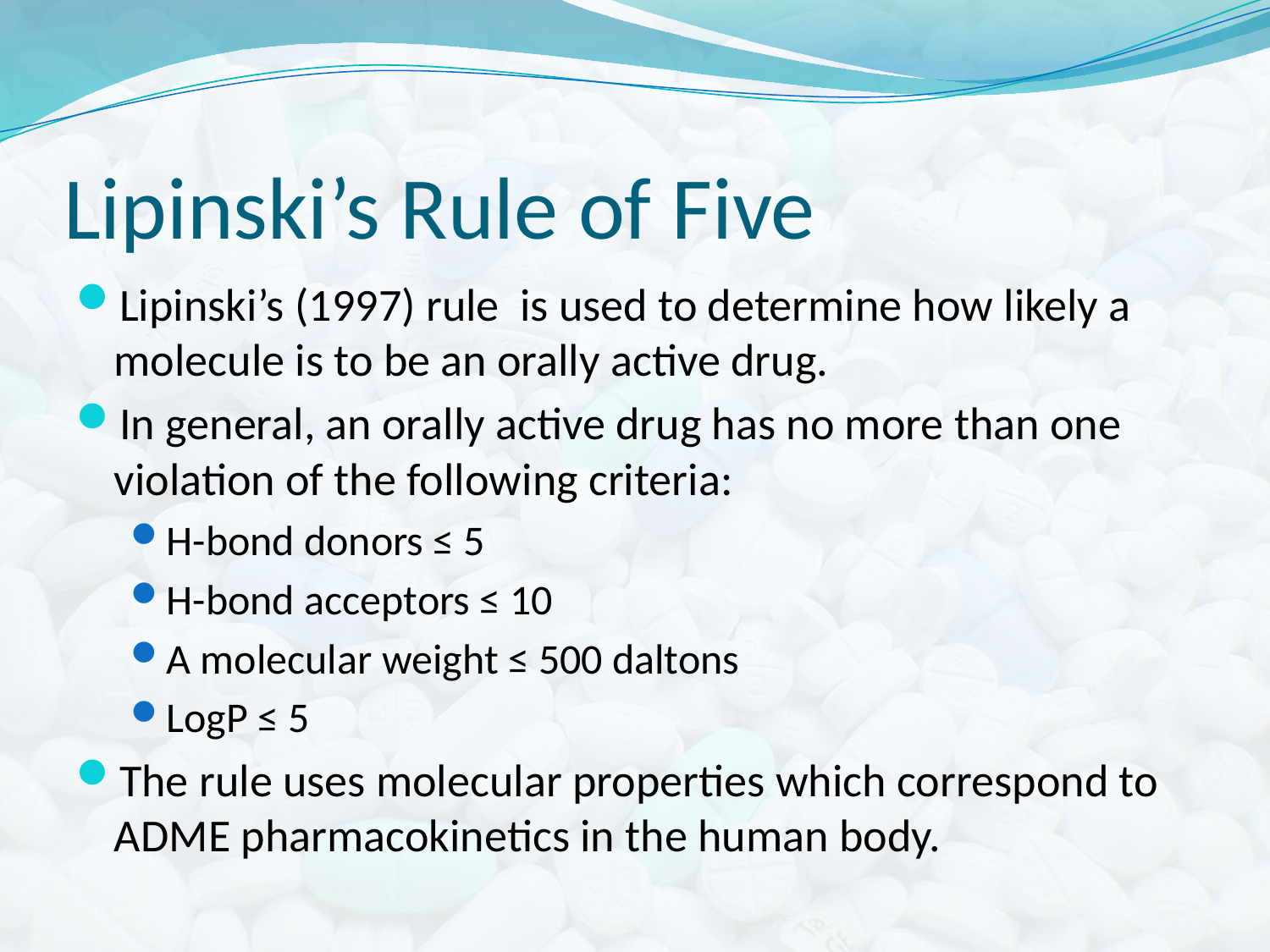

# Lipinski’s Rule of Five
Lipinski’s (1997) rule  is used to determine how likely a molecule is to be an orally active drug.
In general, an orally active drug has no more than one violation of the following criteria:
H-bond donors ≤ 5
H-bond acceptors ≤ 10
A molecular weight ≤ 500 daltons
LogP ≤ 5
The rule uses molecular properties which correspond to ADME pharmacokinetics in the human body.